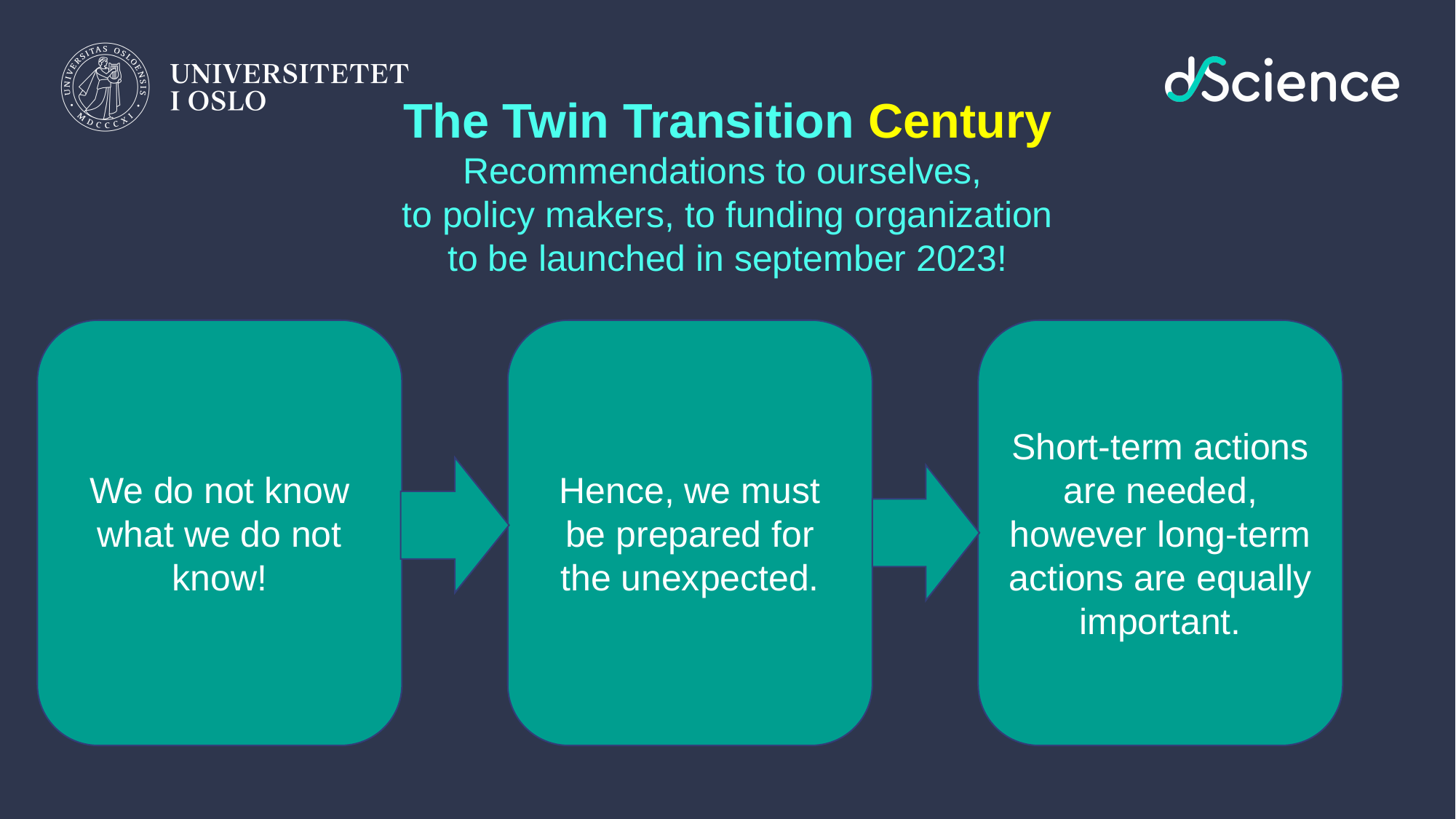

The Twin Transition Century
Recommendations to ourselves,
to policy makers, to funding organization
to be launched in september 2023!
We do not know what we do not know!
Hence, we must be prepared for the unexpected.
Short-term actions are needed, however long-term actions are equally important.